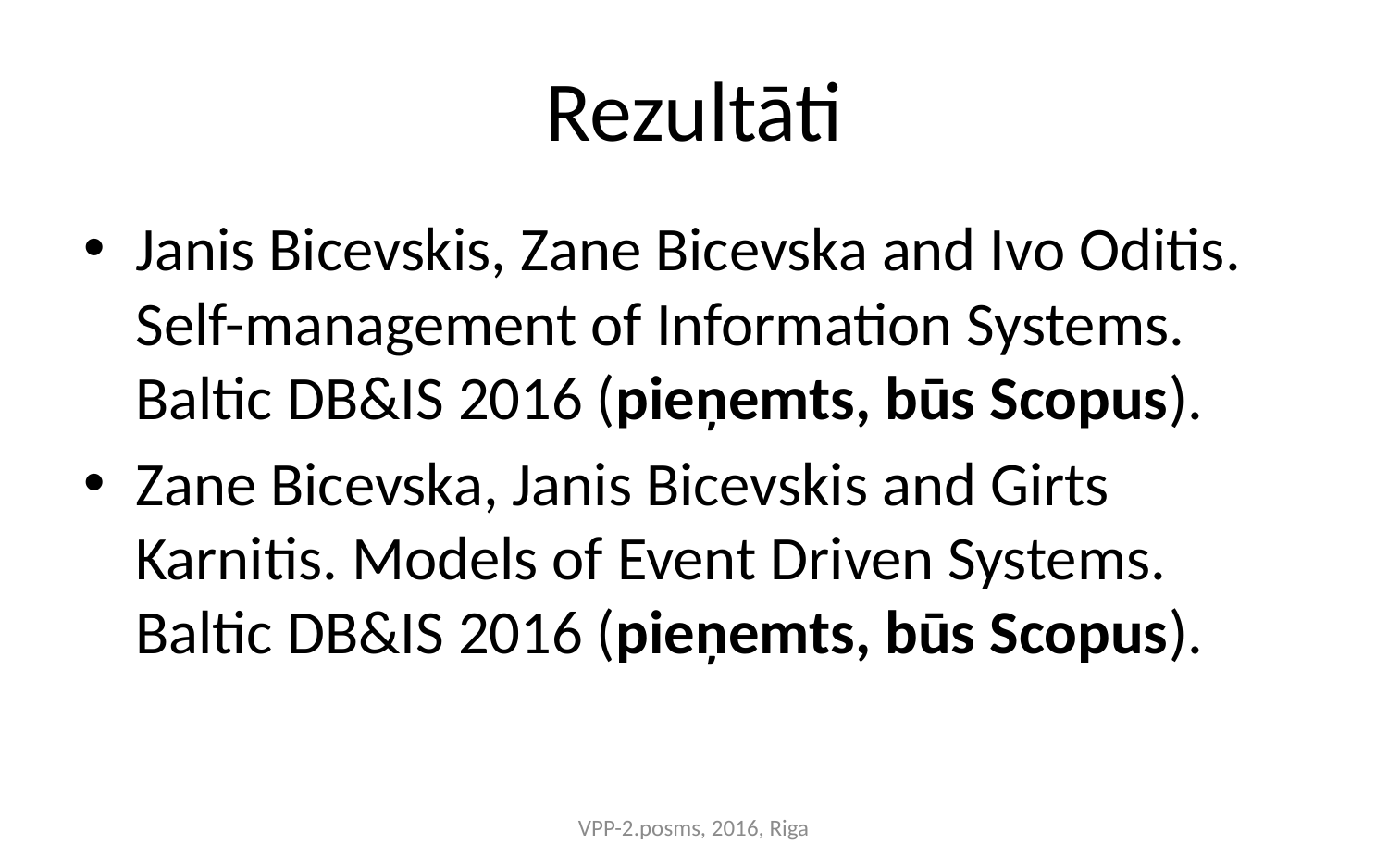

# Rezultāti
Janis Bicevskis, Zane Bicevska and Ivo Oditis. Self-management of Information Systems. Baltic DB&IS 2016 (pieņemts, būs Scopus).
Zane Bicevska, Janis Bicevskis and Girts Karnitis. Models of Event Driven Systems. Baltic DB&IS 2016 (pieņemts, būs Scopus).

VPP-2.posms, 2016, Riga